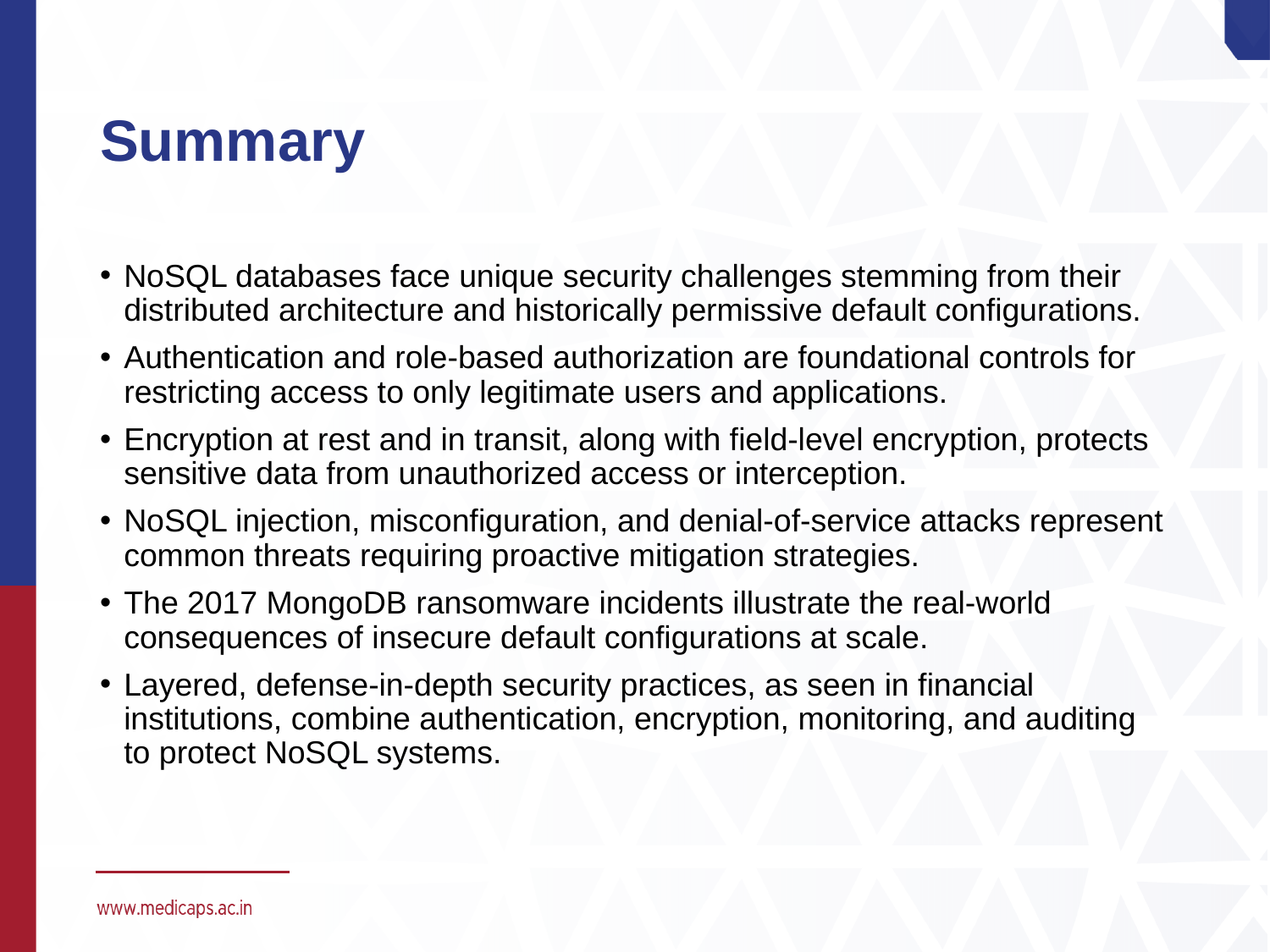

# Summary
NoSQL databases face unique security challenges stemming from their distributed architecture and historically permissive default configurations.
Authentication and role-based authorization are foundational controls for restricting access to only legitimate users and applications.
Encryption at rest and in transit, along with field-level encryption, protects sensitive data from unauthorized access or interception.
NoSQL injection, misconfiguration, and denial-of-service attacks represent common threats requiring proactive mitigation strategies.
The 2017 MongoDB ransomware incidents illustrate the real-world consequences of insecure default configurations at scale.
Layered, defense-in-depth security practices, as seen in financial institutions, combine authentication, encryption, monitoring, and auditing to protect NoSQL systems.